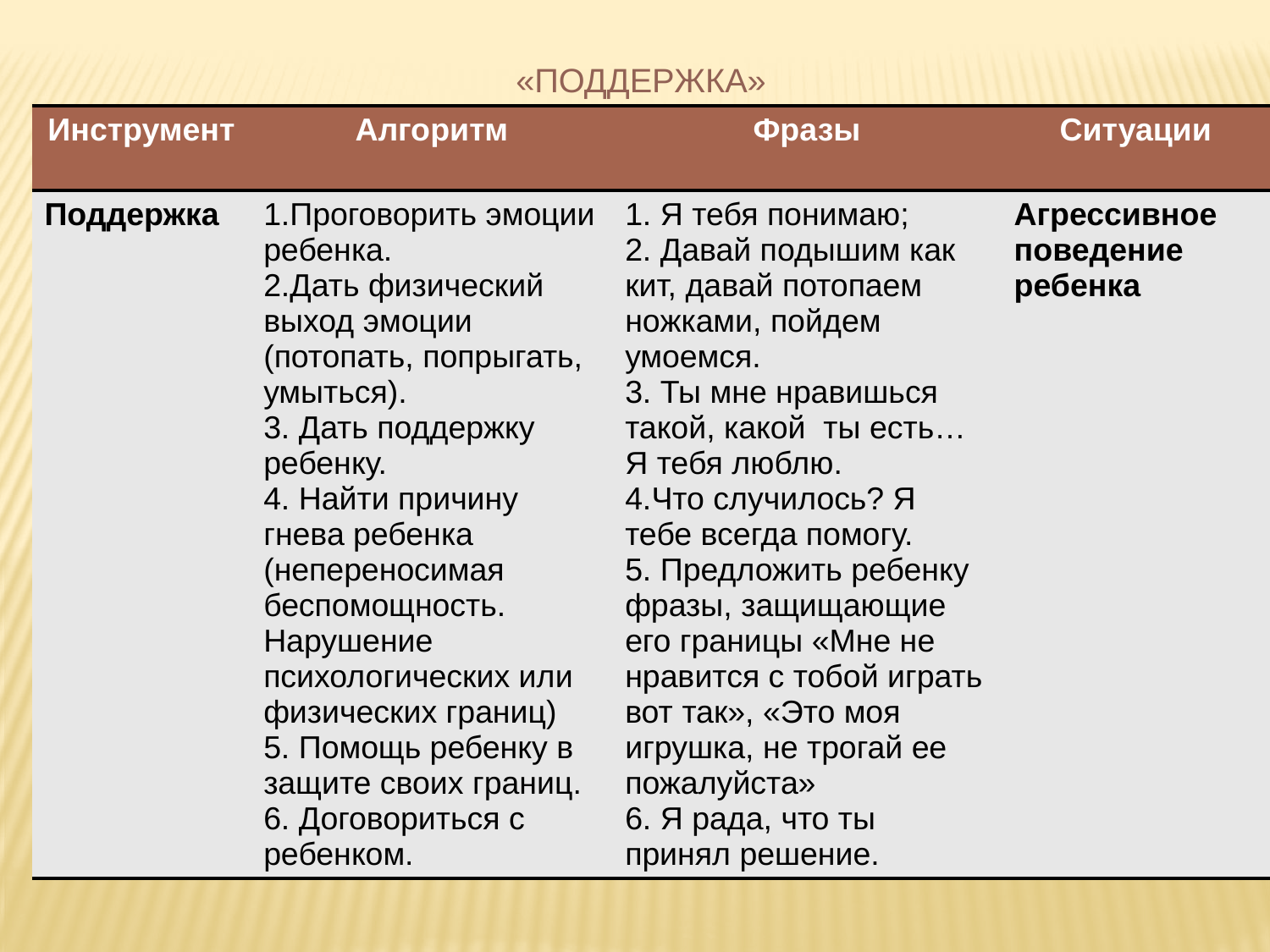

# «поддержка»
| Инструмент | Алгоритм | Фразы | Ситуации |
| --- | --- | --- | --- |
| Поддержка | 1.Проговорить эмоции ребенка. 2.Дать физический выход эмоции (потопать, попрыгать, умыться). 3. Дать поддержку ребенку. 4. Найти причину гнева ребенка (непереносимая беспомощность. Нарушение психологических или физических границ) 5. Помощь ребенку в защите своих границ. 6. Договориться с ребенком. | 1. Я тебя понимаю; 2. Давай подышим как кит, давай потопаем ножками, пойдем умоемся. 3. Ты мне нравишься такой, какой ты есть… Я тебя люблю. 4.Что случилось? Я тебе всегда помогу. 5. Предложить ребенку фразы, защищающие его границы «Мне не нравится с тобой играть вот так», «Это моя игрушка, не трогай ее пожалуйста» 6. Я рада, что ты принял решение. | Агрессивное поведение ребенка |